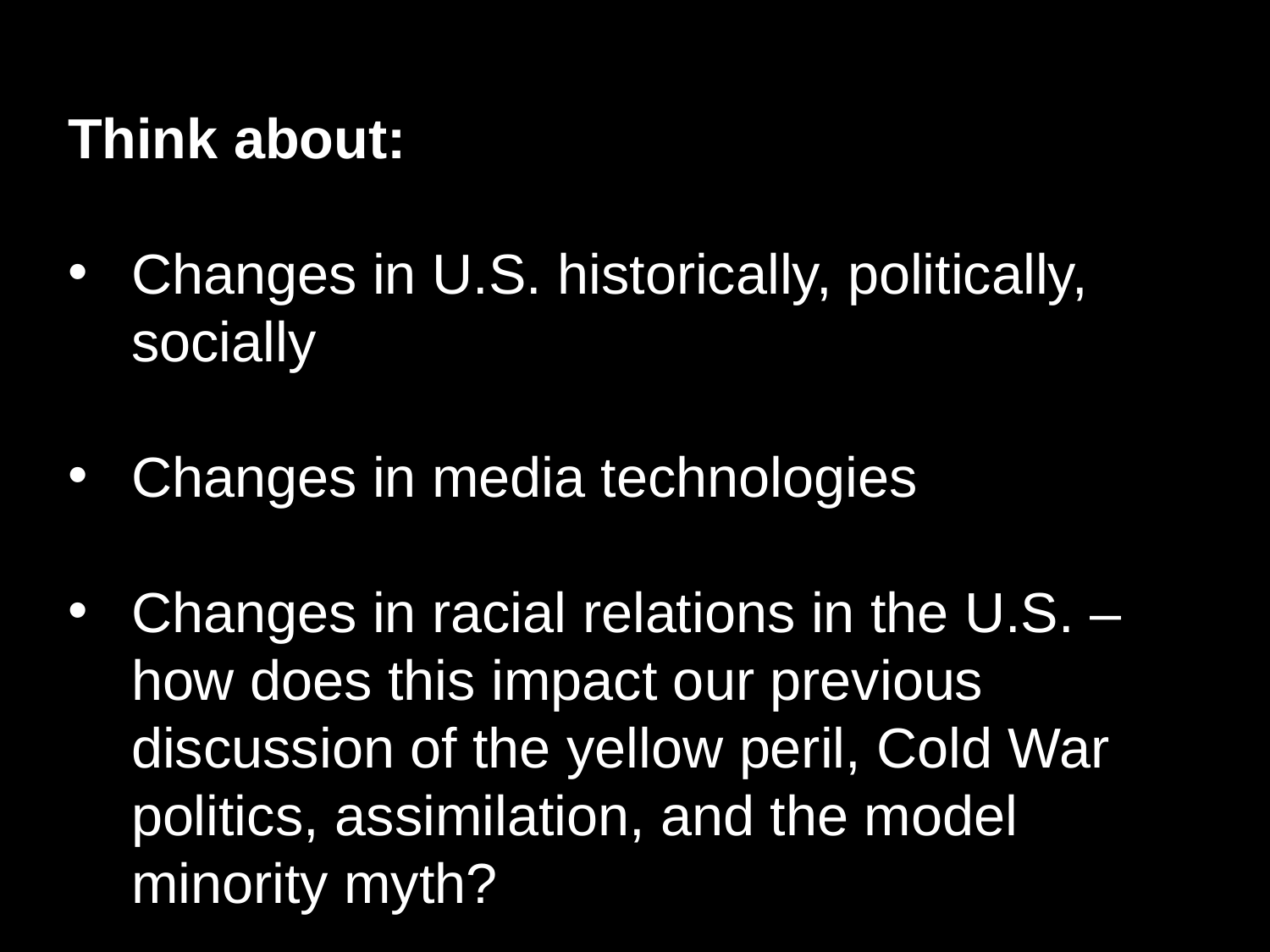

Think about:

Changes in U.S. historically, politically, socially

Changes in media technologies

Changes in racial relations in the U.S. – how does this impact our previous discussion of the yellow peril, Cold War politics, assimilation, and the model minority myth?